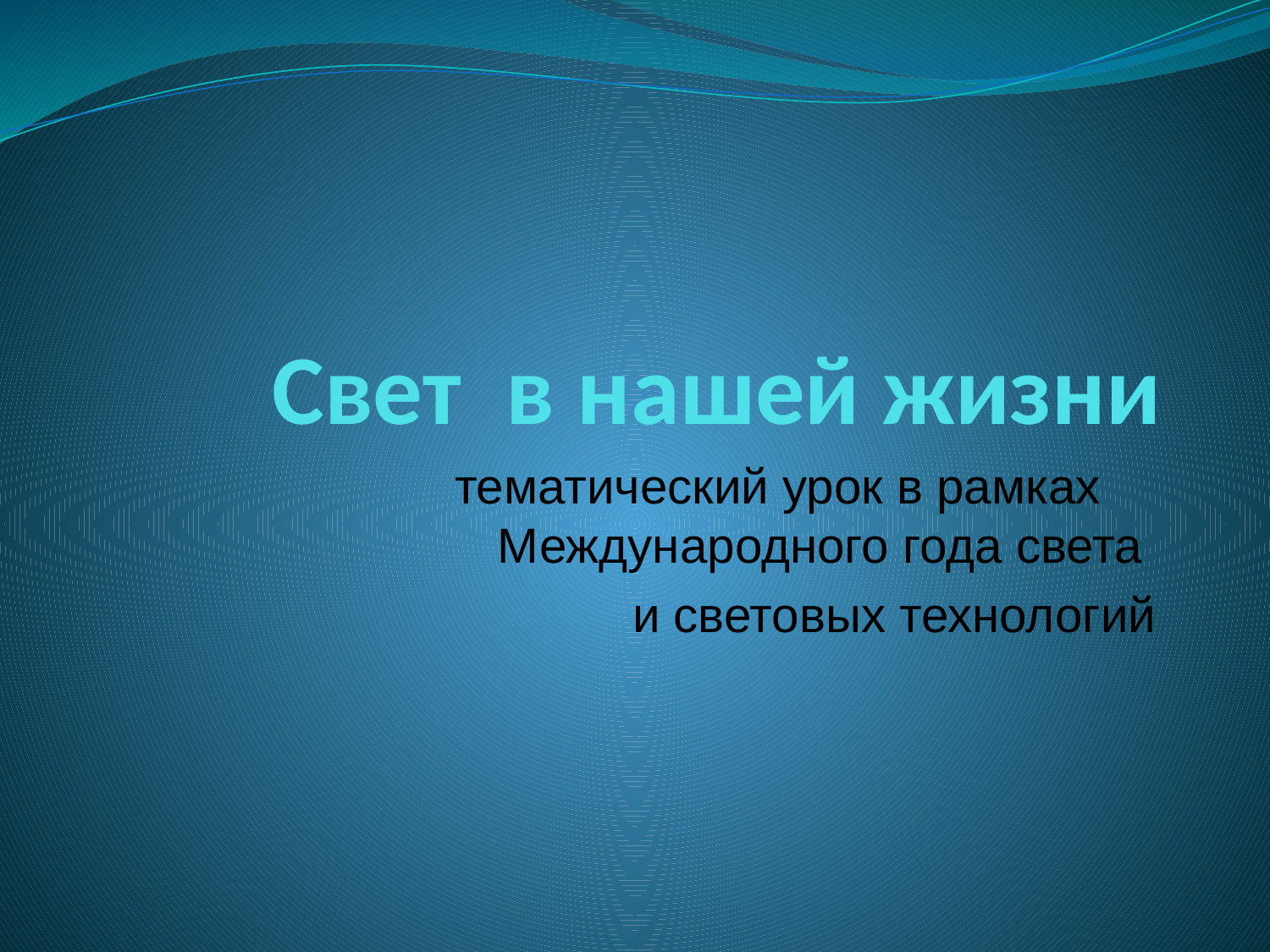

# Свет  в нашей жизни
   тематический урок в рамках     Международного года света
и световых технологий